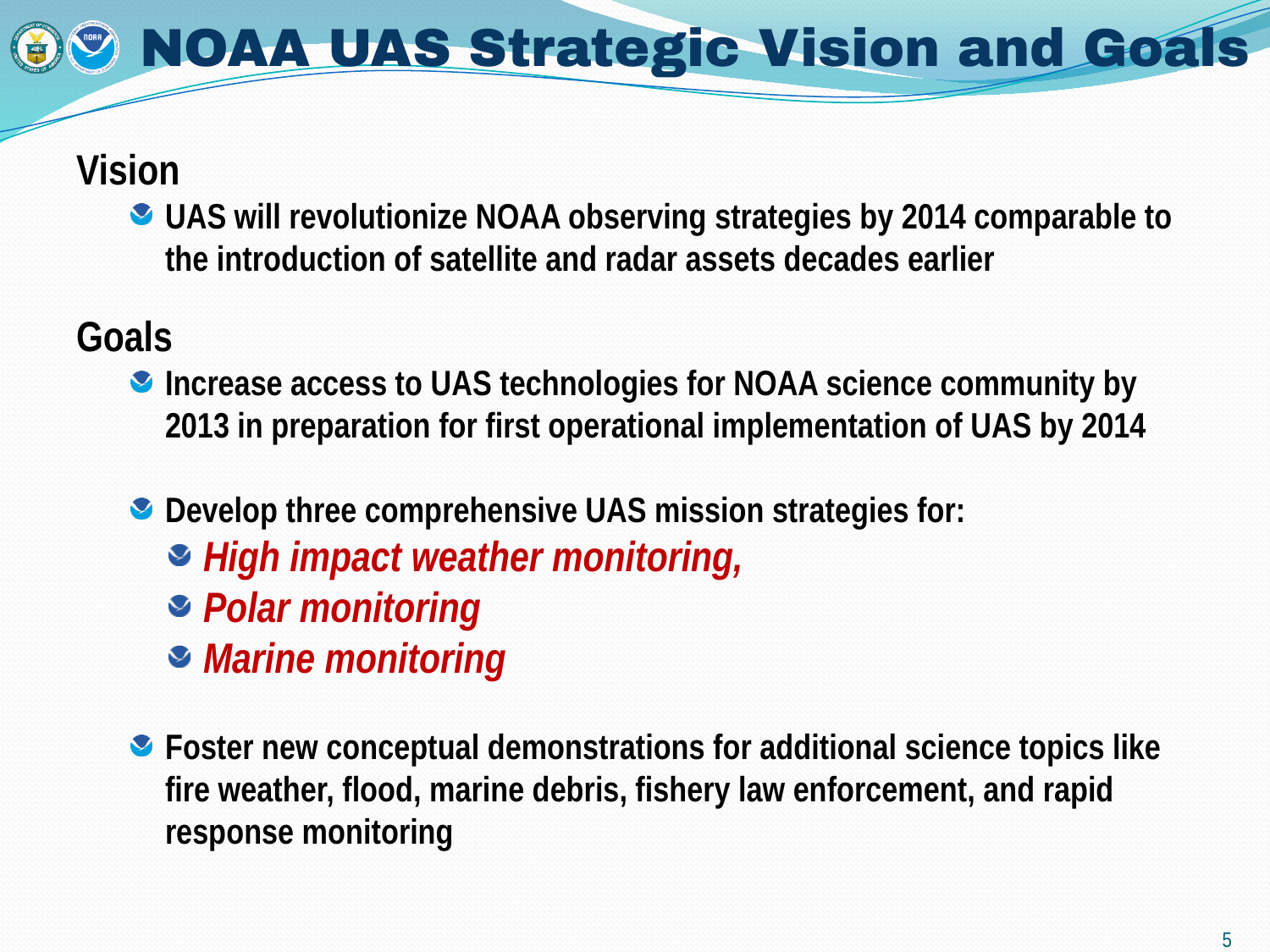

# NOAA UAS Strategic Vision and Goals
Vision
UAS will revolutionize NOAA observing strategies by 2014 comparable to the introduction of satellite and radar assets decades earlier
Goals
Increase access to UAS technologies for NOAA science community by 2013 in preparation for first operational implementation of UAS by 2014

Develop three comprehensive UAS mission strategies for:
High impact weather monitoring,
Polar monitoring
Marine monitoring

Foster new conceptual demonstrations for additional science topics like fire weather, flood, marine debris, fishery law enforcement, and rapid response monitoring

5